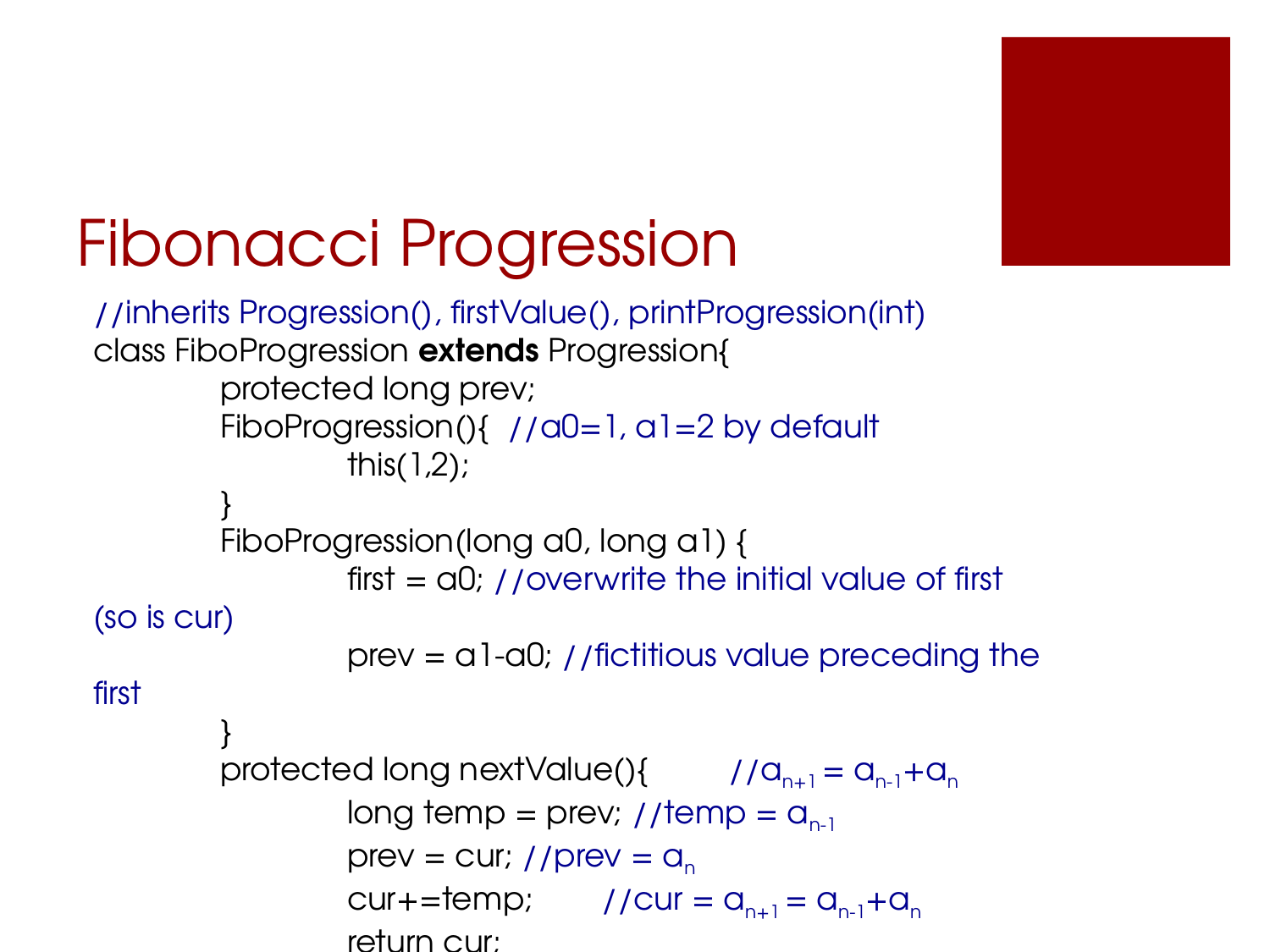

# Fibonacci Progression
//inherits Progression(), firstValue(), printProgression(int)
class FiboProgression extends Progression{
	protected long prev;
	FiboProgression(){  //a0=1, a1=2 by default
		this(1,2);
	}
	FiboProgression(long a0, long a1) {
		first = a0; //overwrite the initial value of first (so is cur)
		prev = a1-a0; //fictitious value preceding the first
	}
	protected long nextValue(){	//an+1 = an-1+an
		long temp = prev; //temp = an-1
		prev = cur; //prev = an
		cur+=temp;	//cur = an+1 = an-1+an
		return cur;
	}
}